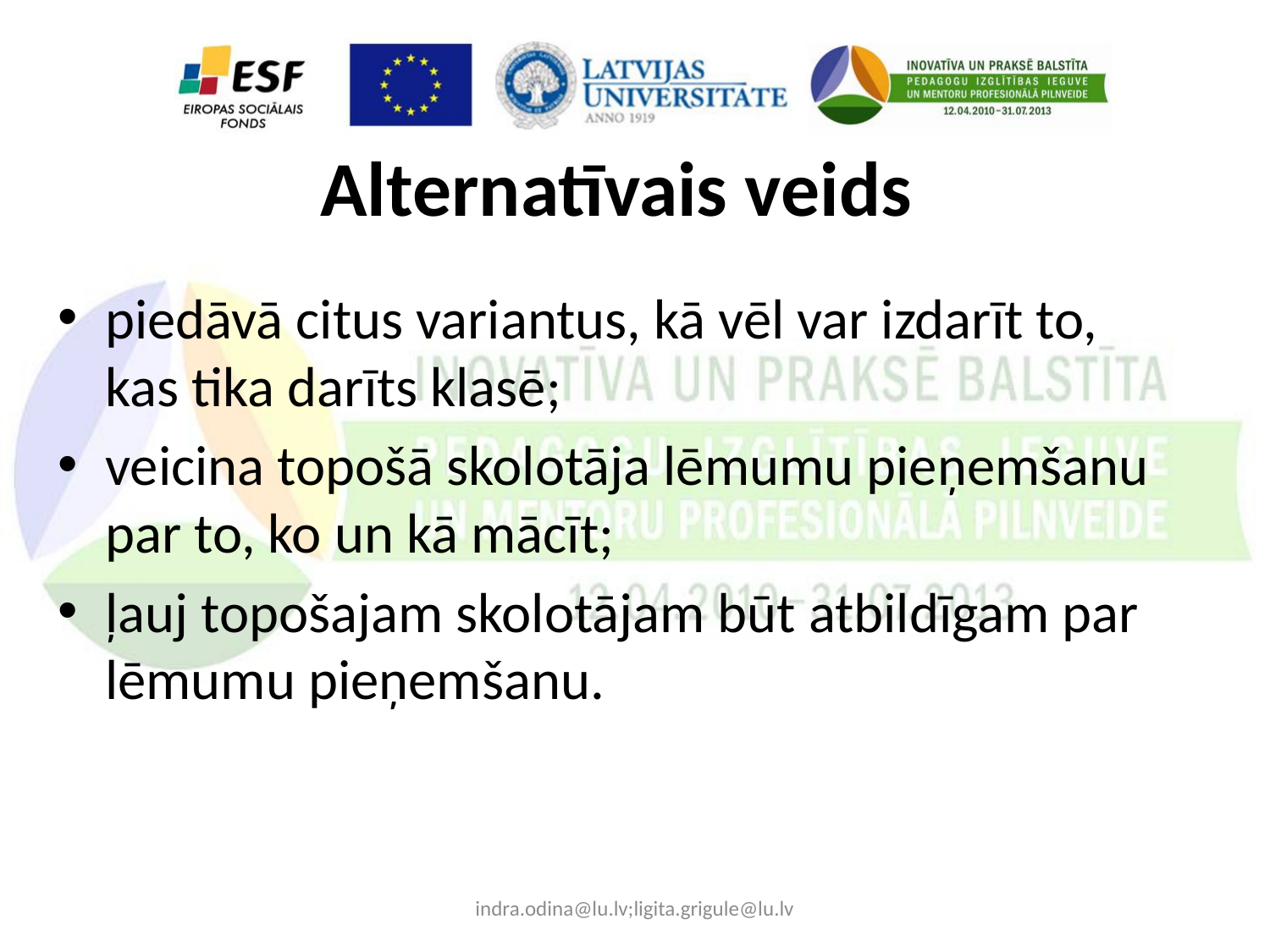

Alternatīvais veids
piedāvā citus variantus, kā vēl var izdarīt to, kas tika darīts klasē;
veicina topošā skolotāja lēmumu pieņemšanu par to, ko un kā mācīt;
ļauj topošajam skolotājam būt atbildīgam par lēmumu pieņemšanu.

indra.odina@lu.lv;ligita.grigule@lu.lv